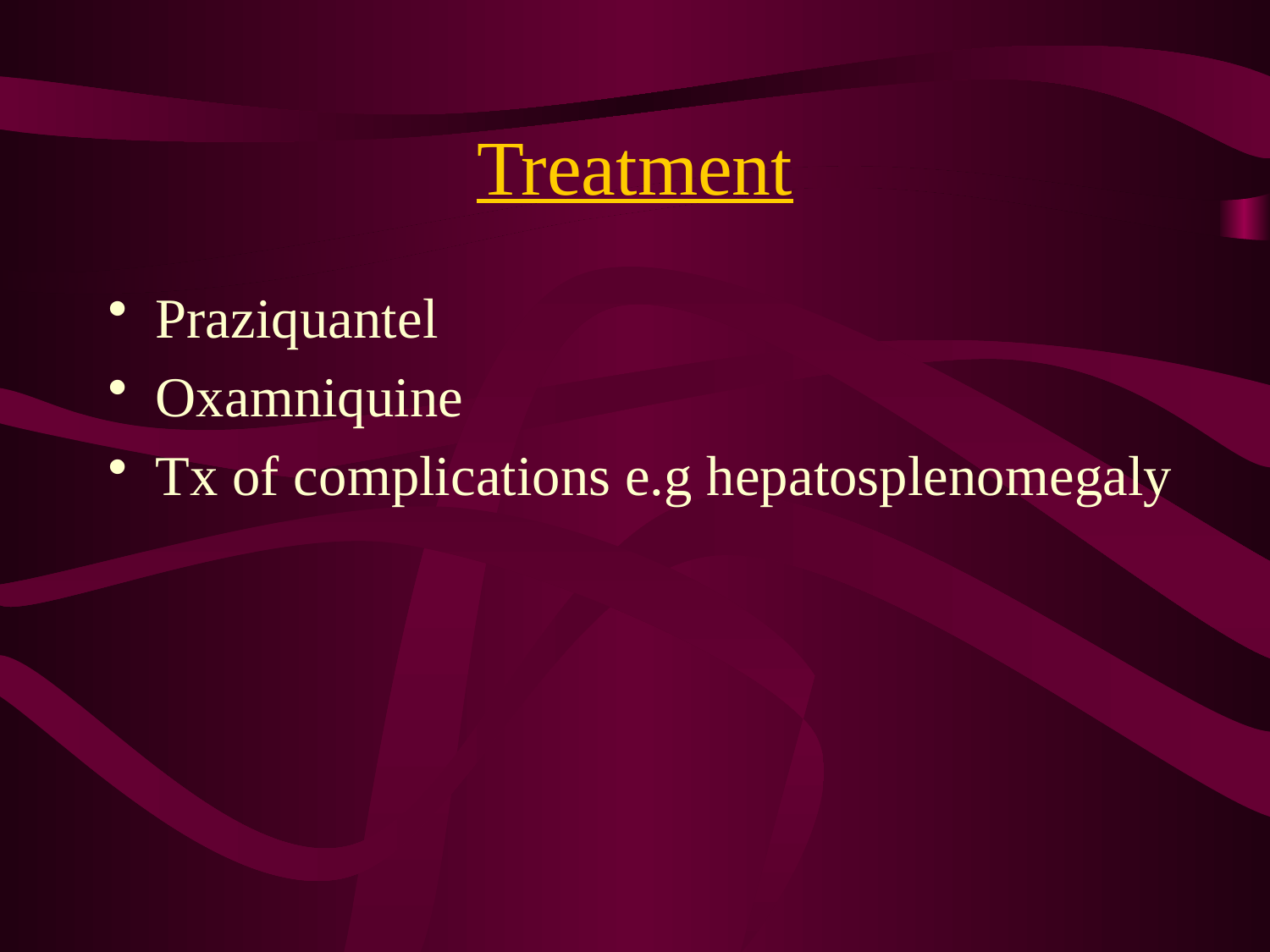

# Treatment
Praziquantel
Oxamniquine
Tx of complications e.g hepatosplenomegaly